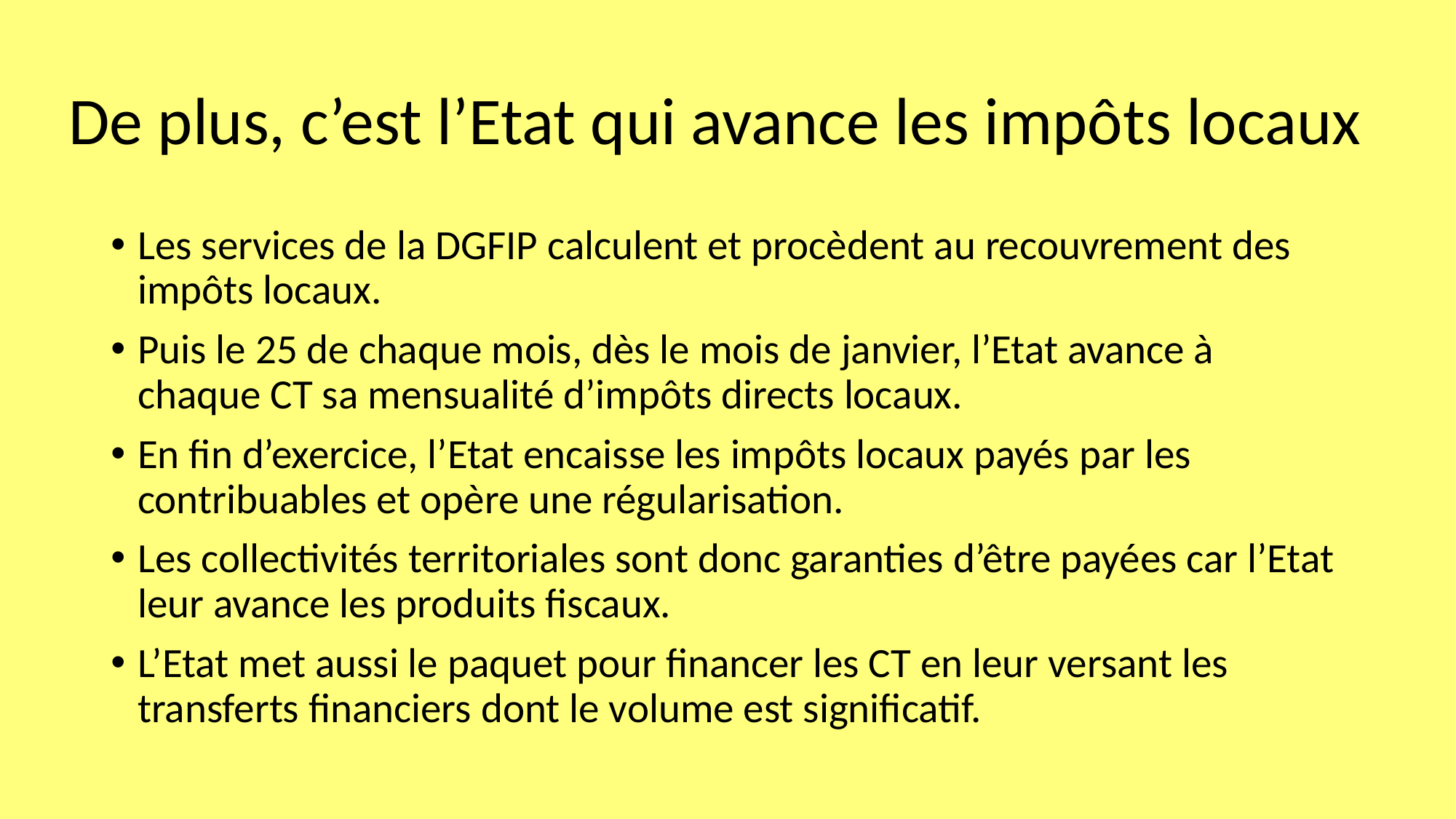

# De plus, c’est l’Etat qui avance les impôts locaux
Les services de la DGFIP calculent et procèdent au recouvrement des impôts locaux.
Puis le 25 de chaque mois, dès le mois de janvier, l’Etat avance à chaque CT sa mensualité d’impôts directs locaux.
En fin d’exercice, l’Etat encaisse les impôts locaux payés par les contribuables et opère une régularisation.
Les collectivités territoriales sont donc garanties d’être payées car l’Etat leur avance les produits fiscaux.
L’Etat met aussi le paquet pour financer les CT en leur versant les transferts financiers dont le volume est significatif.